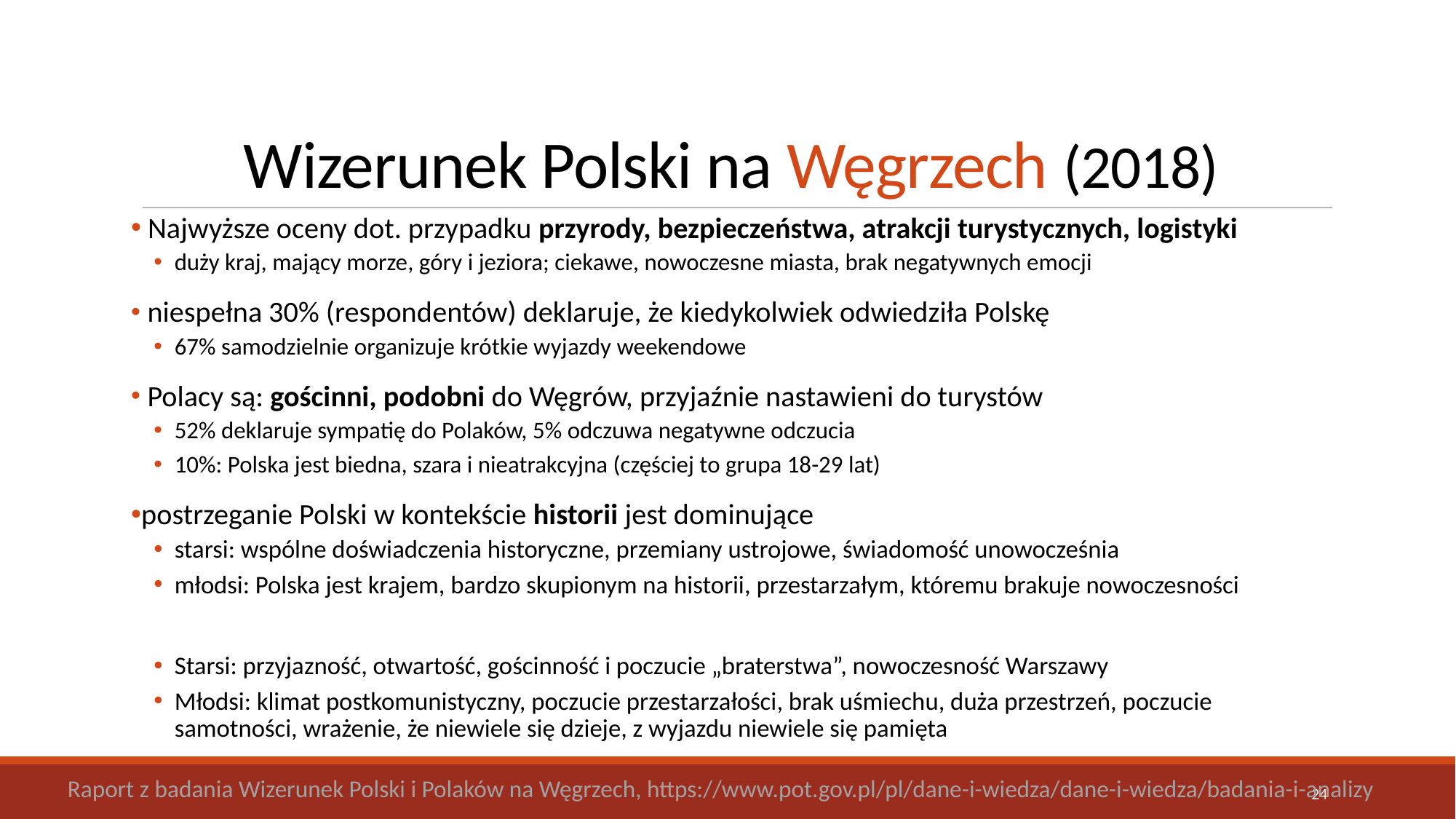

# Wizerunek Polski na Węgrzech (2018)
 Najwyższe oceny dot. przypadku przyrody, bezpieczeństwa, atrakcji turystycznych, logistyki
duży kraj, mający morze, góry i jeziora; ciekawe, nowoczesne miasta, brak negatywnych emocji
 niespełna 30% (respondentów) deklaruje, że kiedykolwiek odwiedziła Polskę
67% samodzielnie organizuje krótkie wyjazdy weekendowe
 Polacy są: gościnni, podobni do Węgrów, przyjaźnie nastawieni do turystów
52% deklaruje sympatię do Polaków, 5% odczuwa negatywne odczucia
10%: Polska jest biedna, szara i nieatrakcyjna (częściej to grupa 18-29 lat)
postrzeganie Polski w kontekście historii jest dominujące
starsi: wspólne doświadczenia historyczne, przemiany ustrojowe, świadomość unowocześnia
młodsi: Polska jest krajem, bardzo skupionym na historii, przestarzałym, któremu brakuje nowoczesności

Starsi: przyjazność, otwartość, gościnność i poczucie „braterstwa”, nowoczesność Warszawy
Młodsi: klimat postkomunistyczny, poczucie przestarzałości, brak uśmiechu, duża przestrzeń, poczucie samotności, wrażenie, że niewiele się dzieje, z wyjazdu niewiele się pamięta
Raport z badania Wizerunek Polski i Polaków na Węgrzech, https://www.pot.gov.pl/pl/dane-i-wiedza/dane-i-wiedza/badania-i-analizy
24